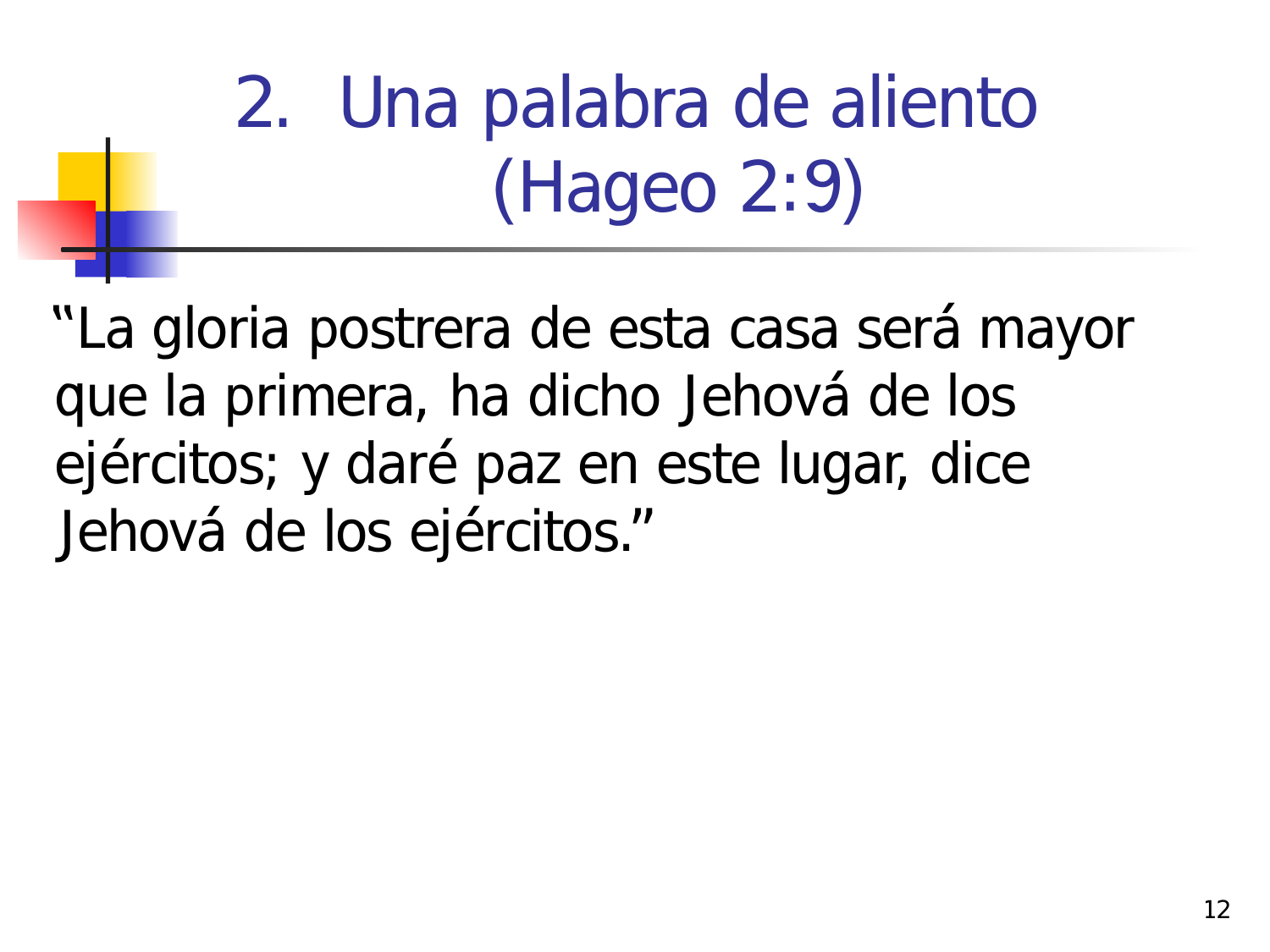

Una palabra de aliento              (Hageo 2:9)
“La gloria postrera de esta casa será mayor que la primera, ha dicho Jehová de los ejércitos; y daré paz en este lugar, dice Jehová de los ejércitos.”
12